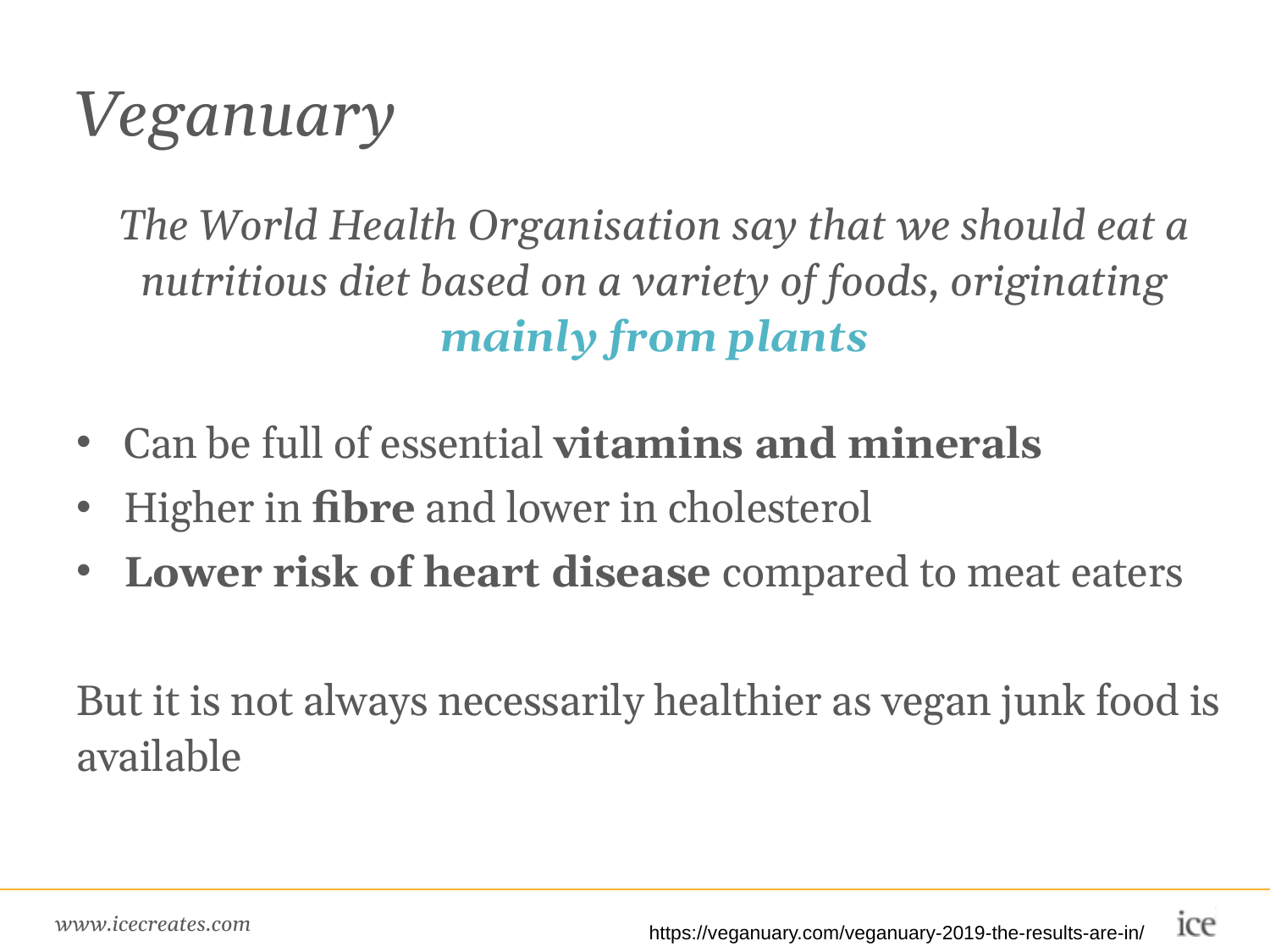

# Veganuary
The World Health Organisation say that we should eat a nutritious diet based on a variety of foods, originating mainly from plants

Can be full of essential vitamins and minerals
Higher in fibre and lower in cholesterol
Lower risk of heart disease compared to meat eaters

But it is not always necessarily healthier as vegan junk food is available

https://veganuary.com/veganuary-2019-the-results-are-in/